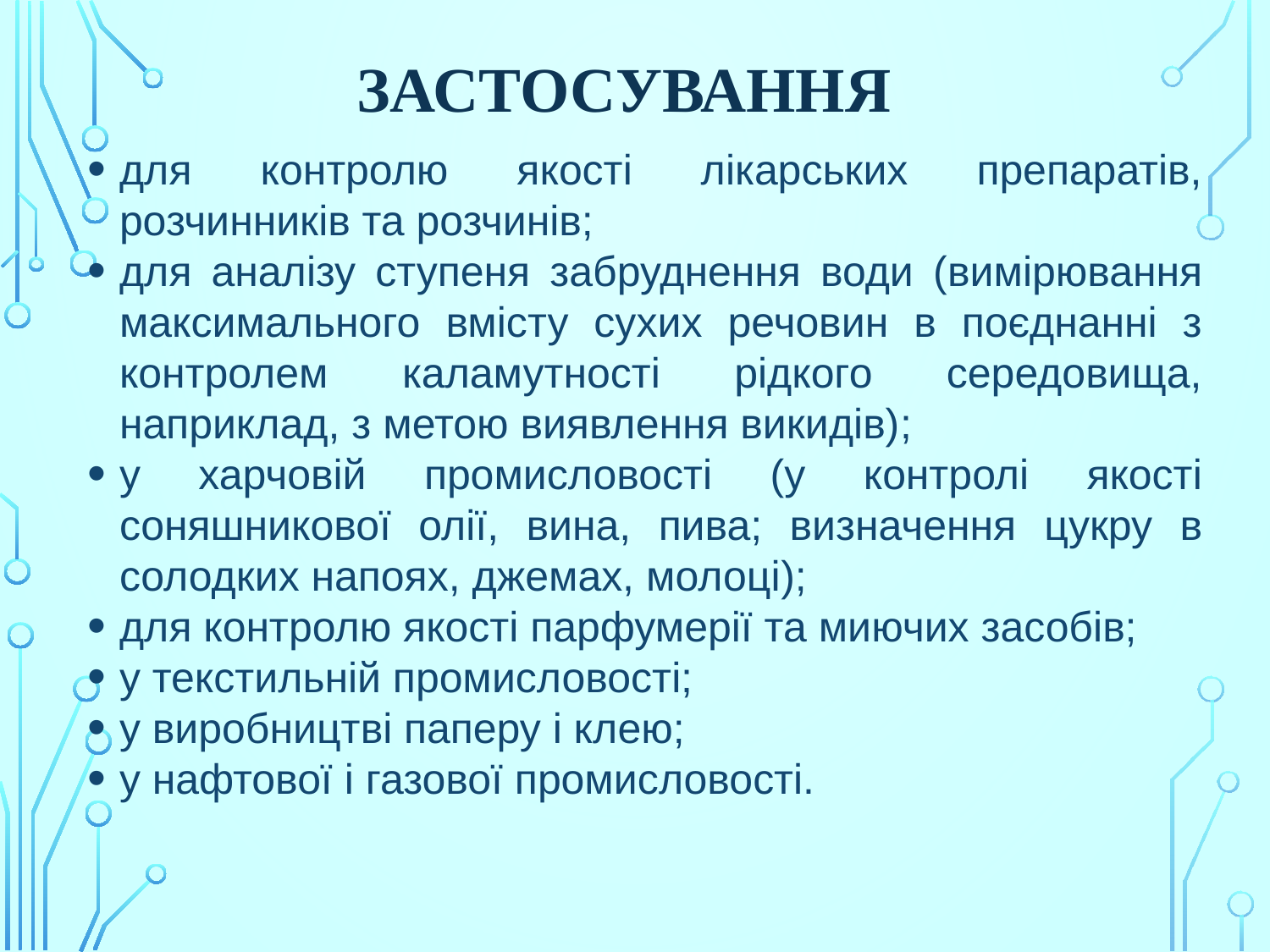

# Застосування
для контролю якості лікарських препаратів, розчинників та розчинів;
для аналізу ступеня забруднення води (вимірювання максимального вмісту сухих речовин в поєднанні з контролем каламутності рідкого середовища, наприклад, з метою виявлення викидів);
у харчовій промисловості (у контролі якості соняшникової олії, вина, пива; визначення цукру в солодких напоях, джемах, молоці);
для контролю якості парфумерії та миючих засобів;
у текстильній промисловості;
у виробництві паперу і клею;
у нафтової і газової промисловості.